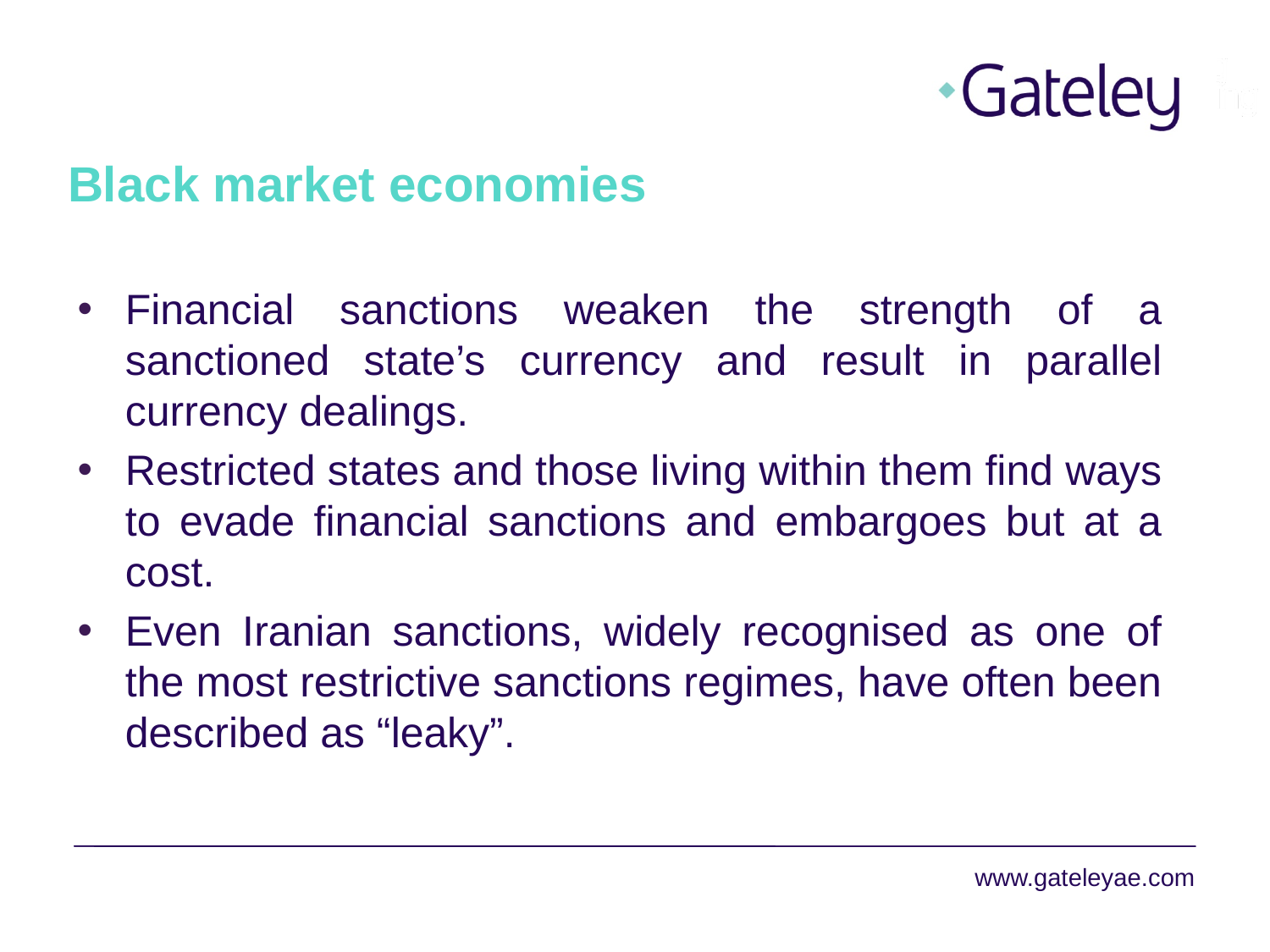

# Black market economies
Financial sanctions weaken the strength of a sanctioned state’s currency and result in parallel currency dealings.
Restricted states and those living within them find ways to evade financial sanctions and embargoes but at a cost.
Even Iranian sanctions, widely recognised as one of the most restrictive sanctions regimes, have often been described as “leaky”.